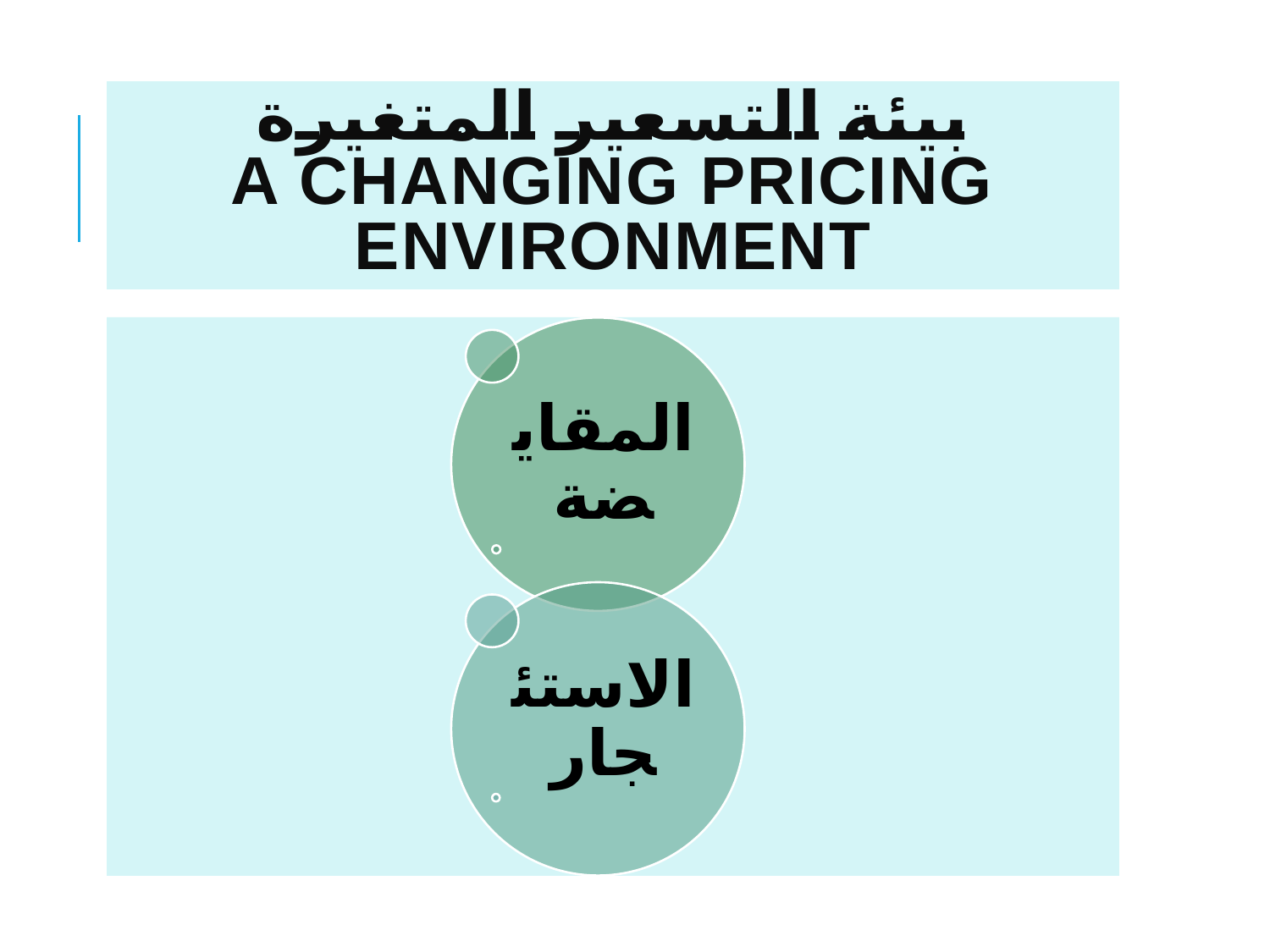

# بيئة التسعير المتغيرة a changing pricing environment

المقايضة

الاستئجار